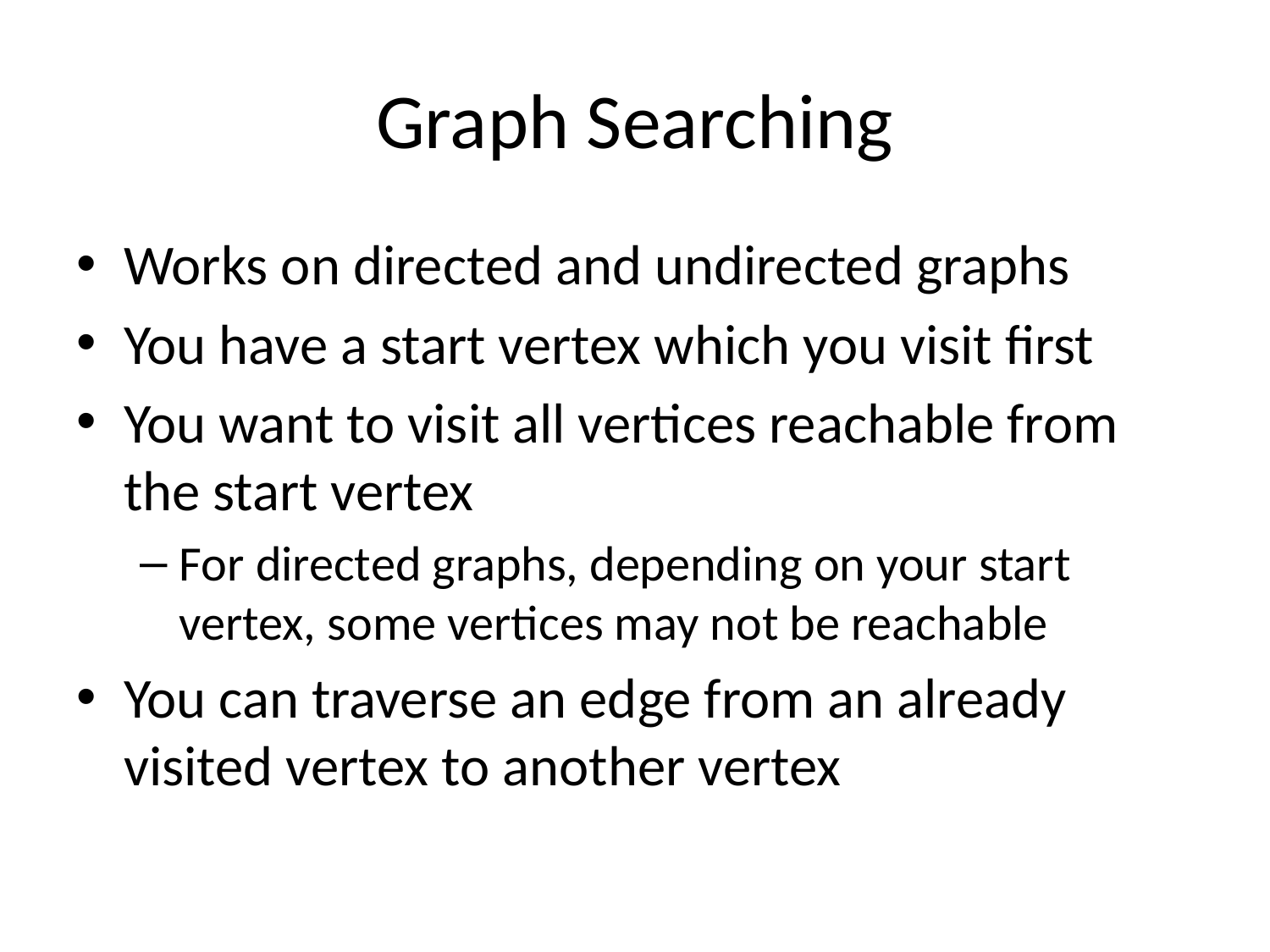

# Graph Searching
Works on directed and undirected graphs
You have a start vertex which you visit first
You want to visit all vertices reachable from the start vertex
For directed graphs, depending on your start vertex, some vertices may not be reachable
You can traverse an edge from an already visited vertex to another vertex